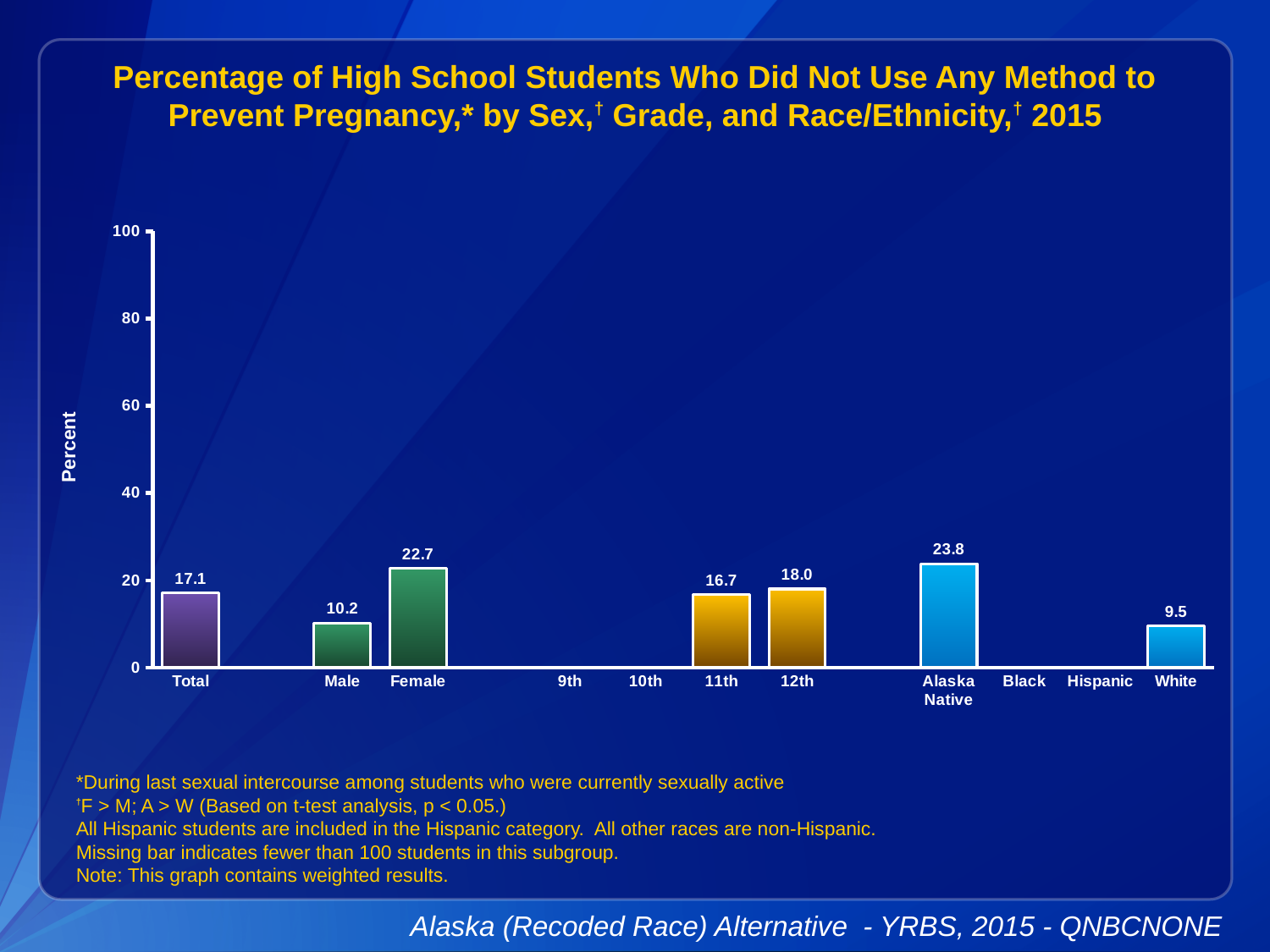

Percentage of High School Students Who Did Not Use Any Method to Prevent Pregnancy,* by Sex,† Grade, and Race/Ethnicity,† 2015

### Chart

| Category | Series 1 |
|---|---|
| Total | 17.1 |
|  | None |
| Male | 10.2 |
| Female | 22.7 |
|  | None |
| 9th | None |
| 10th | None |
| 11th | 16.7 |
| 12th | 18.0 |
|  | None |
| Alaska Native | 23.8 |
| Black | None |
| Hispanic | None |
| White | 9.5 |
*During last sexual intercourse among students who were currently sexually active
†F > M; A > W (Based on t-test analysis, p < 0.05.)
All Hispanic students are included in the Hispanic category.  All other races are non-Hispanic.
Missing bar indicates fewer than 100 students in this subgroup.
Note: This graph contains weighted results.
Alaska (Recoded Race) Alternative  - YRBS, 2015 - QNBCNONE